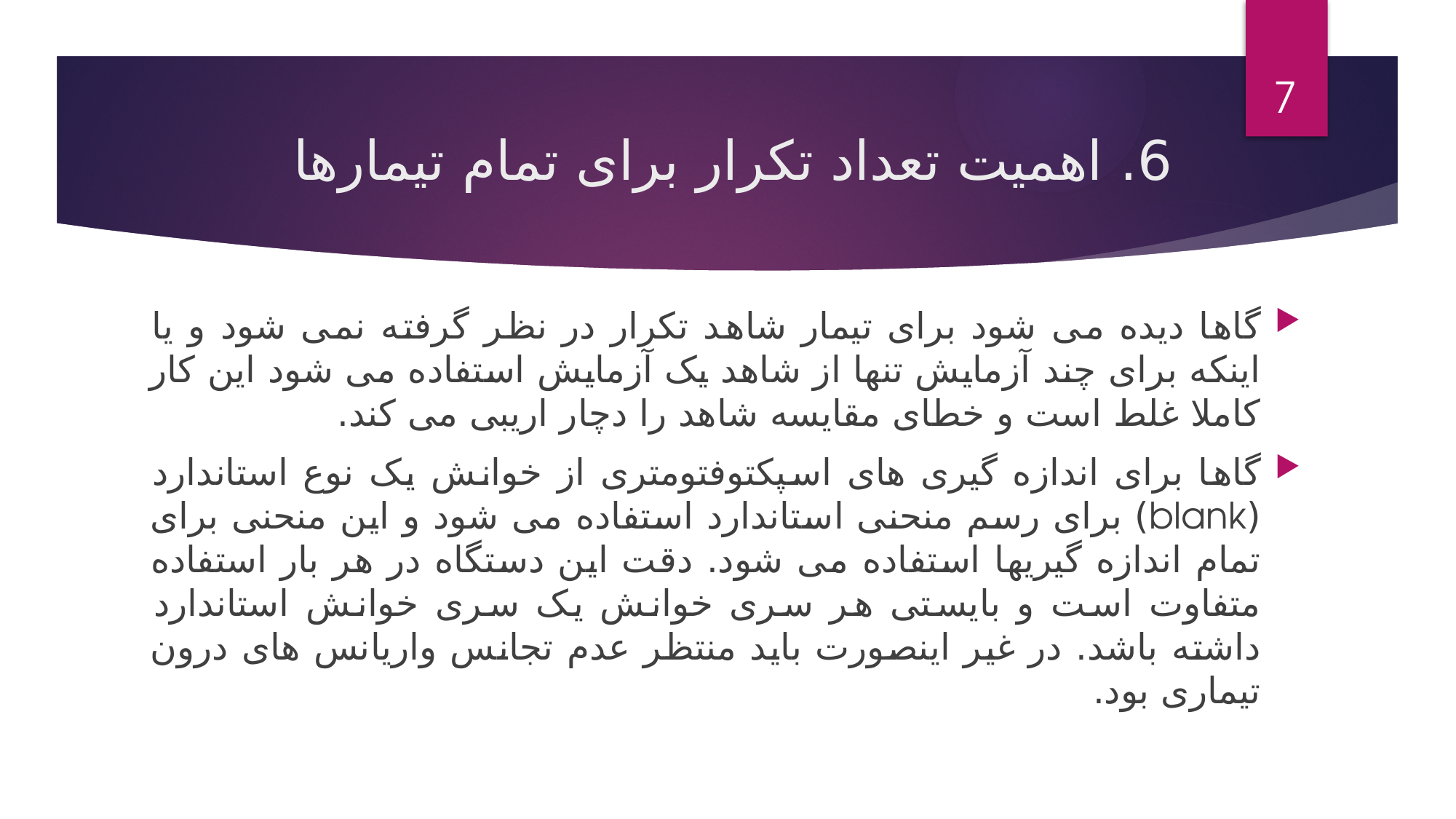

7
# 6. اهمیت تعداد تکرار برای تمام تیمارها
گاها دیده می شود برای تیمار شاهد تکرار در نظر گرفته نمی شود و یا اینکه برای چند آزمایش تنها از شاهد یک آزمایش استفاده می شود این کار کاملا غلط است و خطای مقایسه شاهد را دچار اریبی می کند.
گاها برای اندازه گیری های اسپکتوفتومتری از خوانش یک نوع استاندارد (blank) برای رسم منحنی استاندارد استفاده می شود و این منحنی برای تمام اندازه گیریها استفاده می شود. دقت این دستگاه در هر بار استفاده متفاوت است و بایستی هر سری خوانش یک سری خوانش استاندارد داشته باشد. در غیر اینصورت باید منتظر عدم تجانس واریانس های درون تیماری بود.